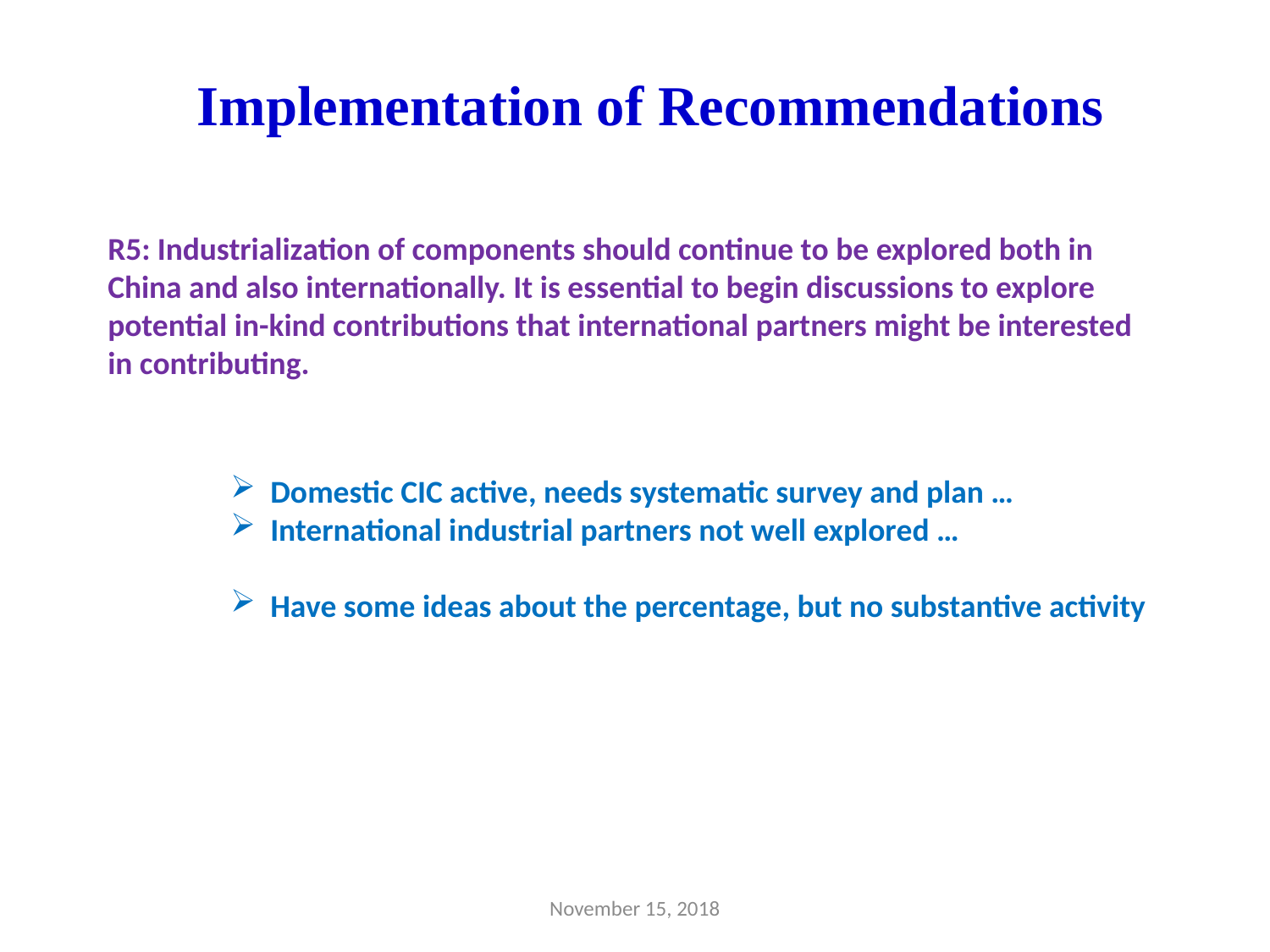

Implementation of Recommendations
R5: Industrialization of components should continue to be explored both in China and also internationally. It is essential to begin discussions to explore potential in-kind contributions that international partners might be interested in contributing.
Domestic CIC active, needs systematic survey and plan …
International industrial partners not well explored …

Have some ideas about the percentage, but no substantive activity

November 15, 2018